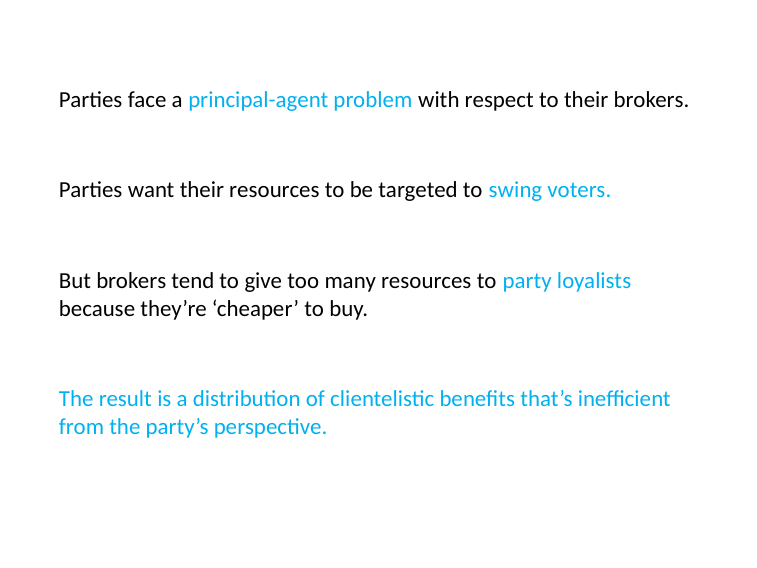

Parties face a principal-agent problem with respect to their brokers.

Parties want their resources to be targeted to swing voters.

But brokers tend to give too many resources to party loyalists  because they’re ‘cheaper’ to buy.

The result is a distribution of clientelistic benefits that’s inefficient  from the party’s perspective.